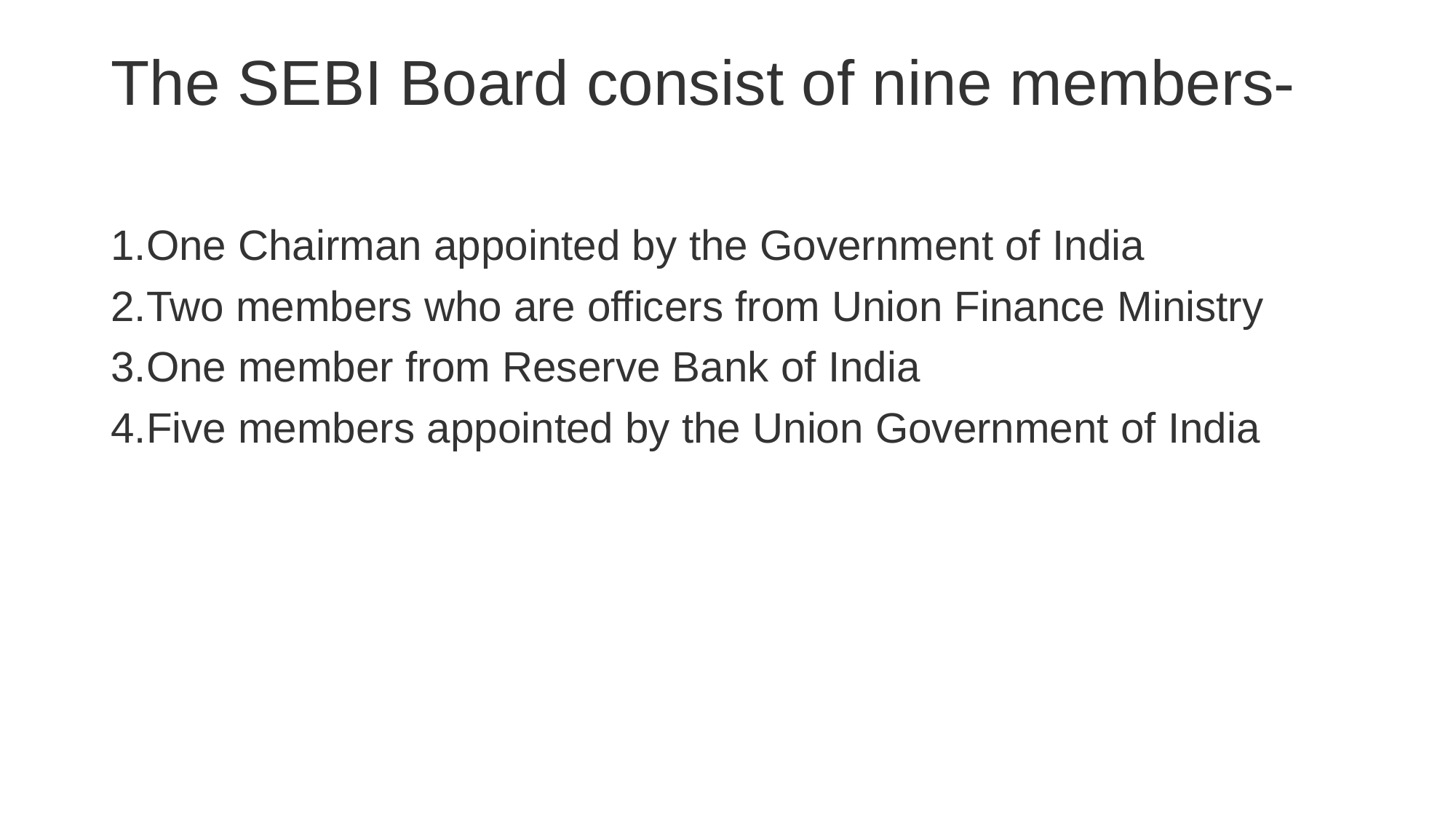

# The SEBI Board consist of nine members-
One Chairman appointed by the Government of India
Two members who are officers from Union Finance Ministry
One member from Reserve Bank of India
Five members appointed by the Union Government of India